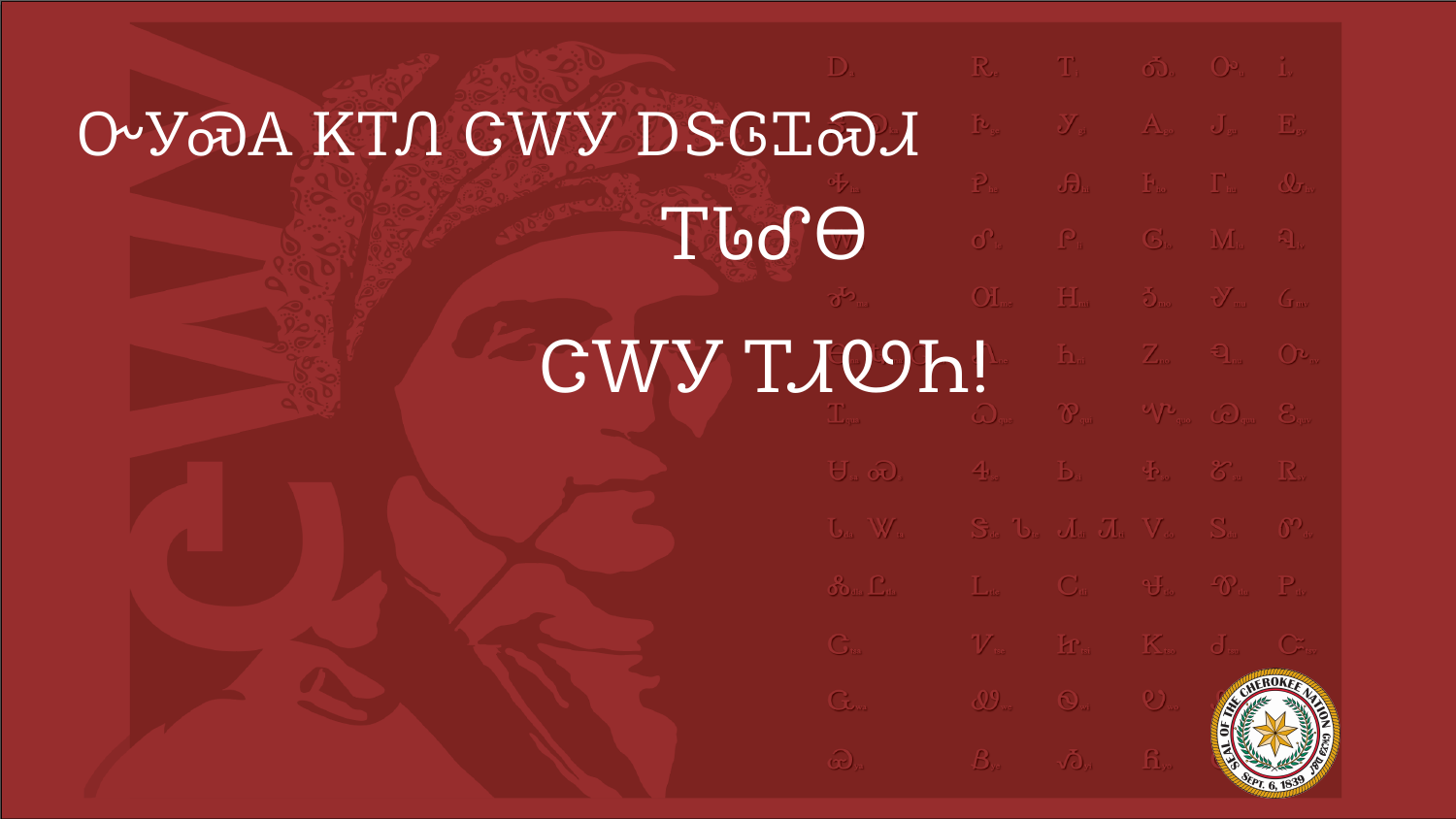

# ᏅᎩᏍᎪ ᏦᎢᏁ ᏣᎳᎩ ᎠᏕᎶᏆᏍᏗ
ᎢᏓᎴᎾ
ᏣᎳᎩ ᎢᏗᏬᏂ!